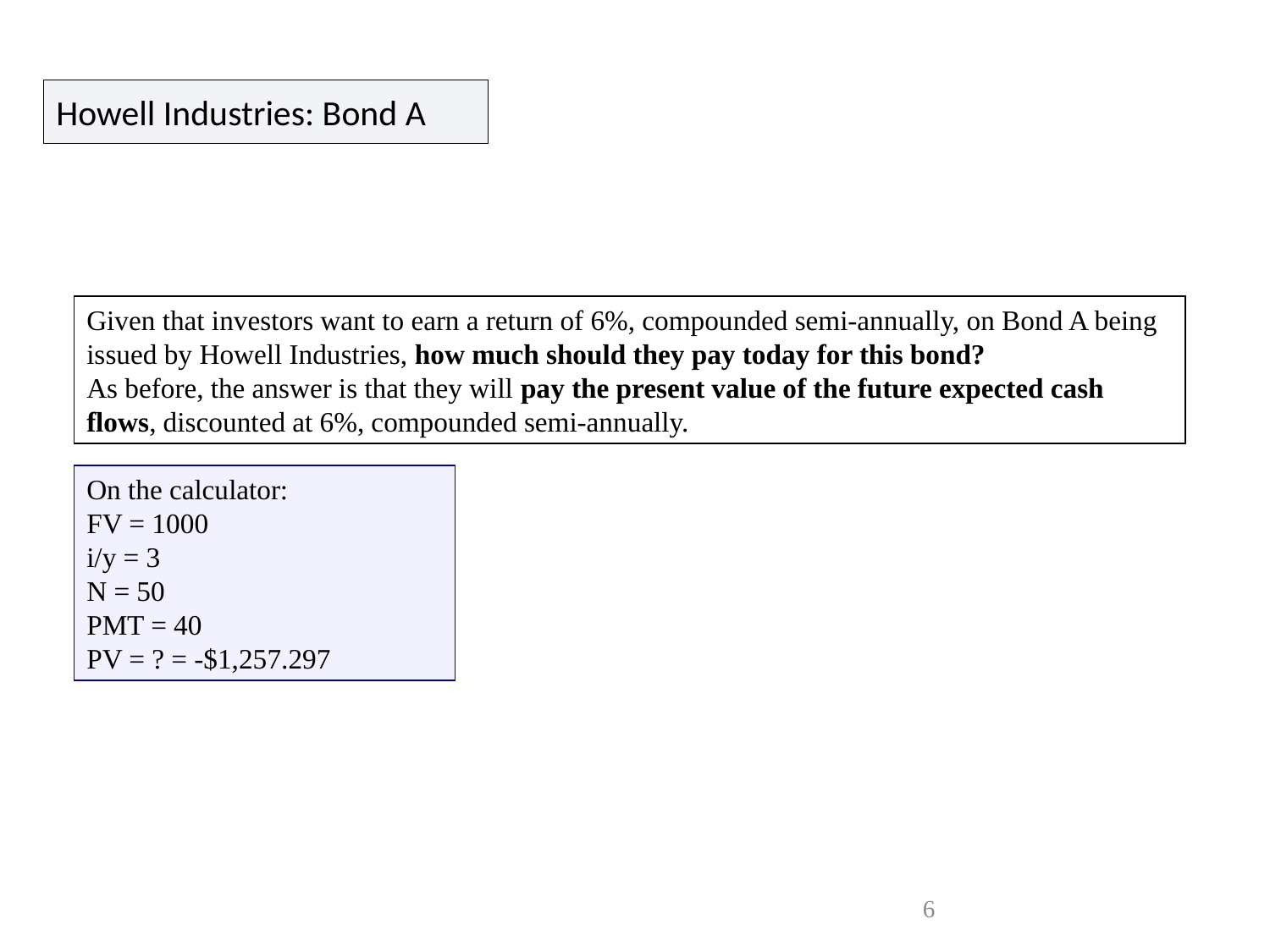

# Howell Industries: Bond A
Given that investors want to earn a return of 6%, compounded semi-annually, on Bond A being issued by Howell Industries, how much should they pay today for this bond?
As before, the answer is that they will pay the present value of the future expected cash flows, discounted at 6%, compounded semi-annually.
On the calculator:
FV = 1000
i/y = 3
N = 50
PMT = 40
PV = ? = -$1,257.297
6